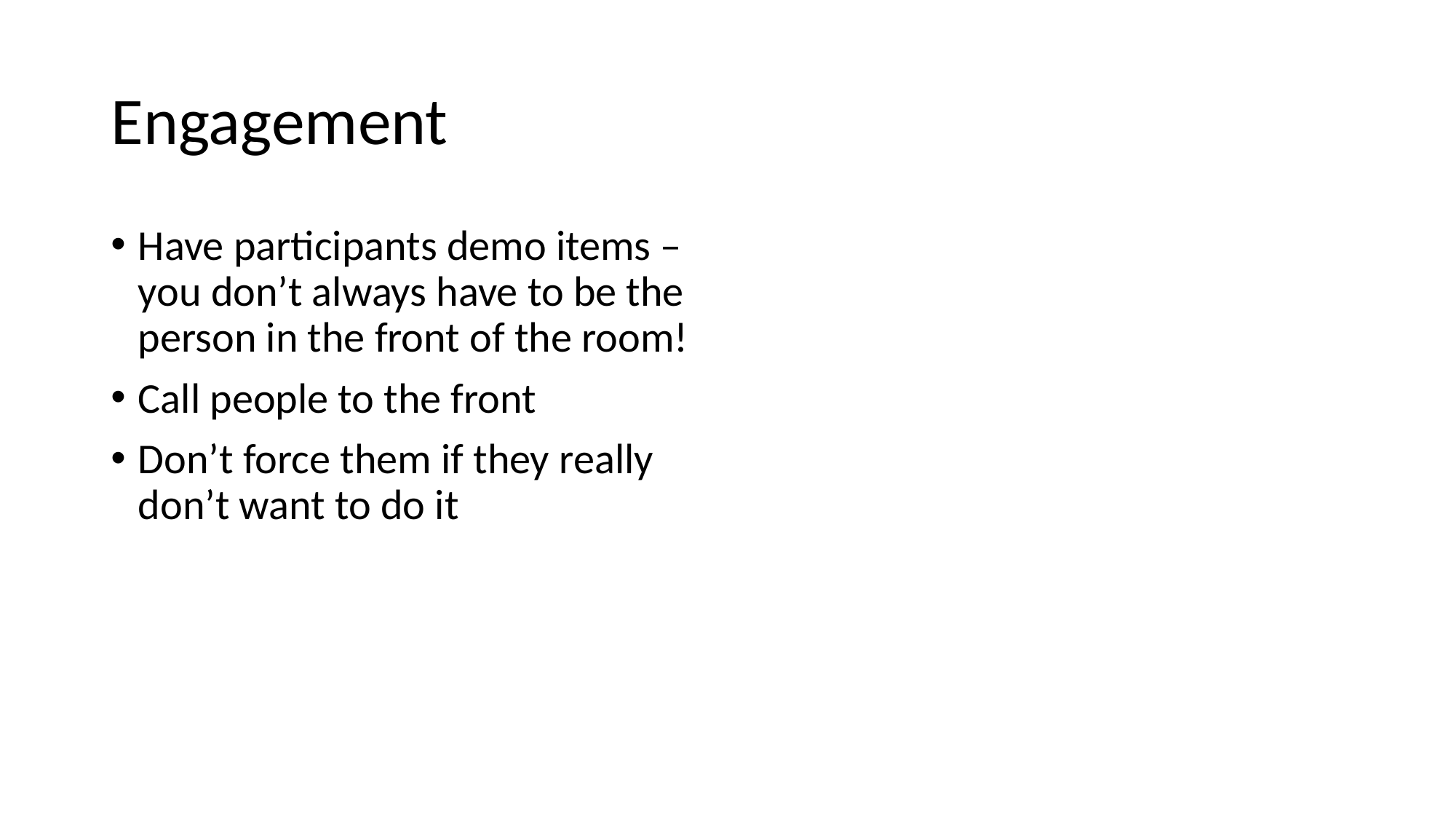

# Engagement
Have participants demo items – you don’t always have to be the person in the front of the room!
Call people to the front
Don’t force them if they really don’t want to do it